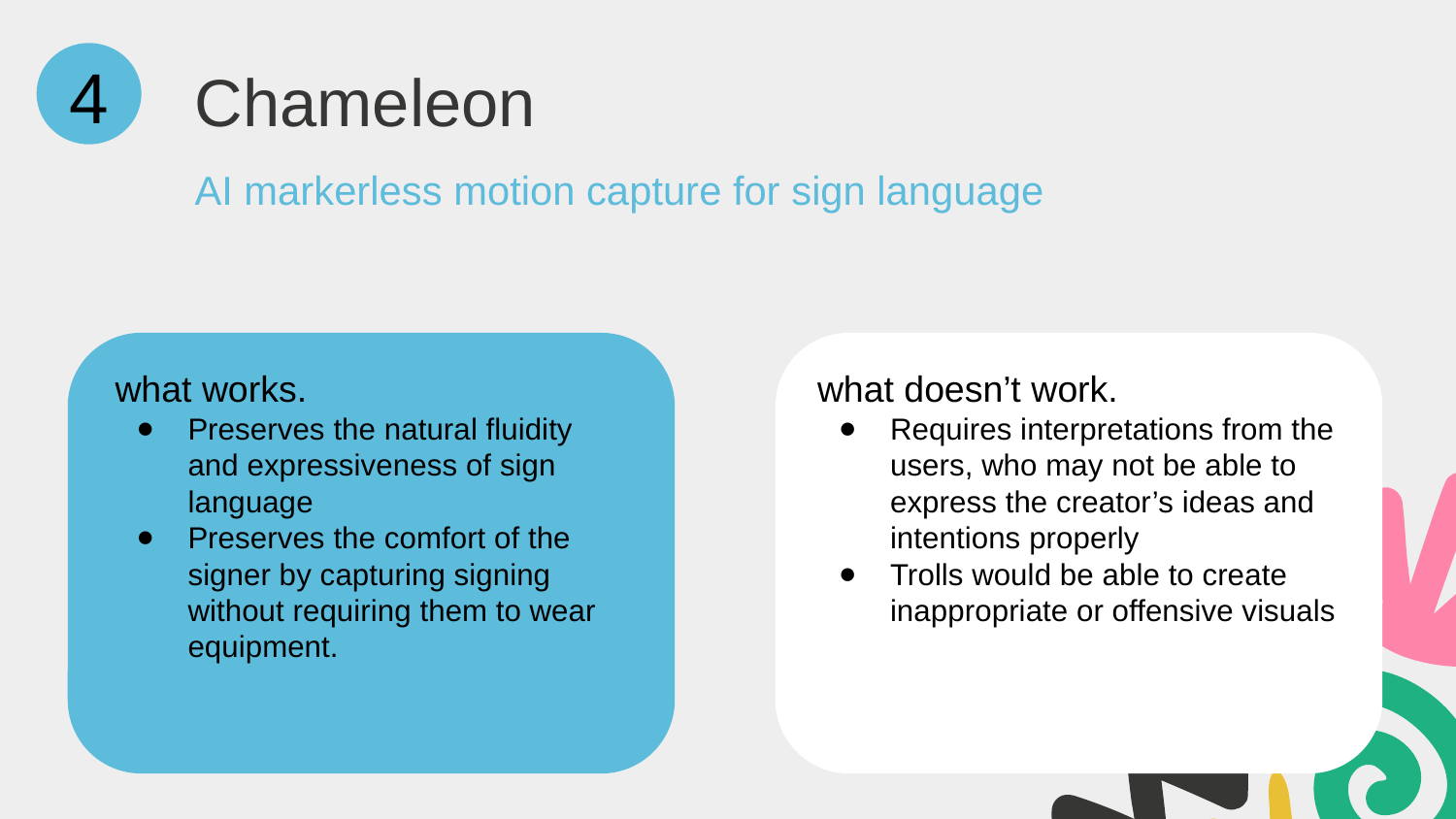

4

# Chameleon

AI markerless motion capture for sign language

what works.
Preserves the natural fluidity and expressiveness of sign language
Preserves the comfort of the signer by capturing signing without requiring them to wear equipment.
what doesn’t work.
Requires interpretations from the users, who may not be able to express the creator’s ideas and intentions properly
Trolls would be able to create inappropriate or offensive visuals